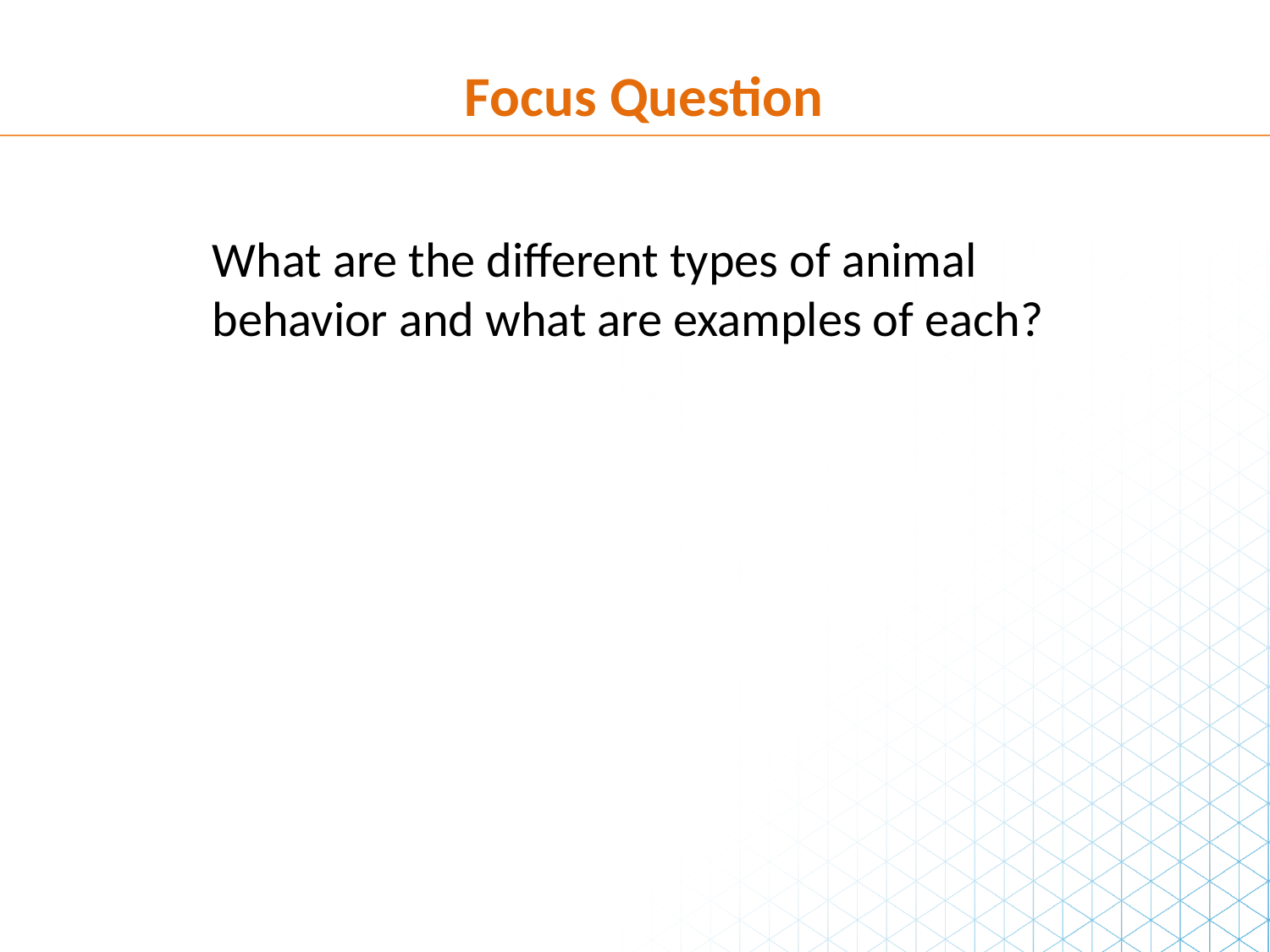

Focus Question
What are the different types of animal behavior and what are examples of each?